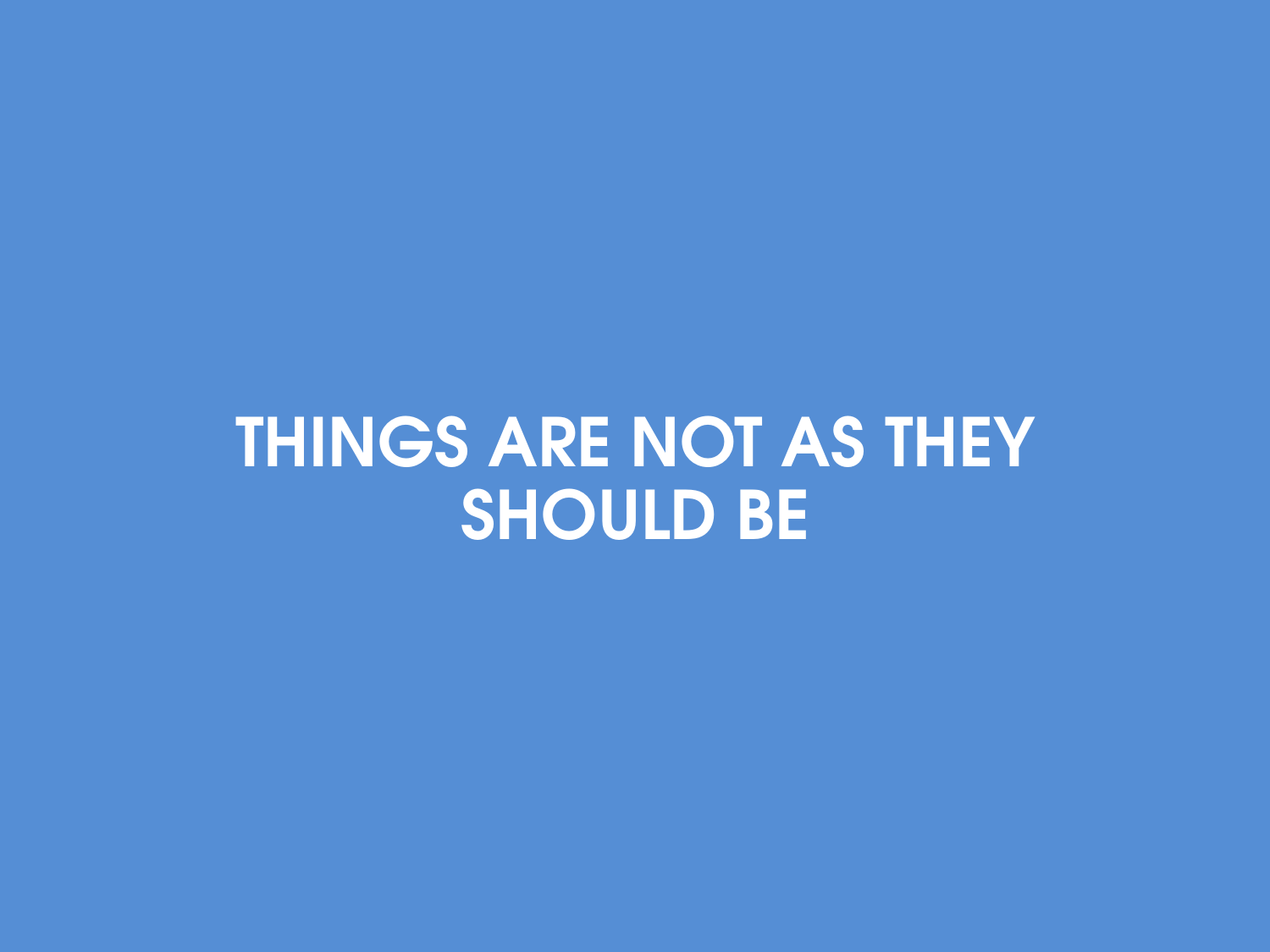

# THINGS ARE NOT AS THEY SHOULD BE